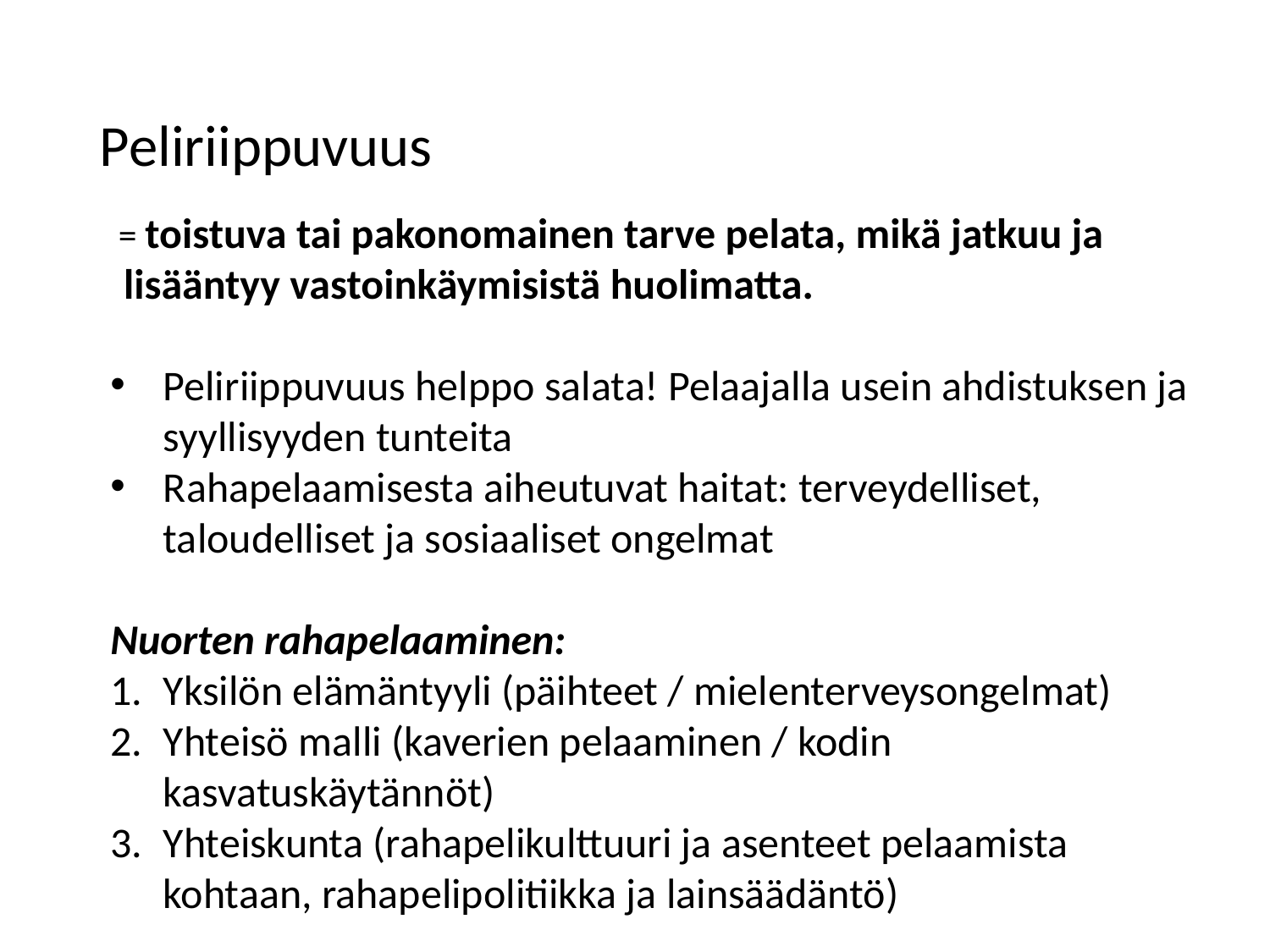

Peliriippuvuus
= toistuva tai pakonomainen tarve pelata, mikä jatkuu ja lisääntyy vastoinkäymisistä huolimatta.

Peliriippuvuus helppo salata! Pelaajalla usein ahdistuksen ja syyllisyyden tunteita
Rahapelaamisesta aiheutuvat haitat: terveydelliset, taloudelliset ja sosiaaliset ongelmat

Nuorten rahapelaaminen:
Yksilön elämäntyyli (päihteet / mielenterveysongelmat)
Yhteisö malli (kaverien pelaaminen / kodin kasvatuskäytännöt)
Yhteiskunta (rahapelikulttuuri ja asenteet pelaamista kohtaan, rahapelipolitiikka ja lainsäädäntö)